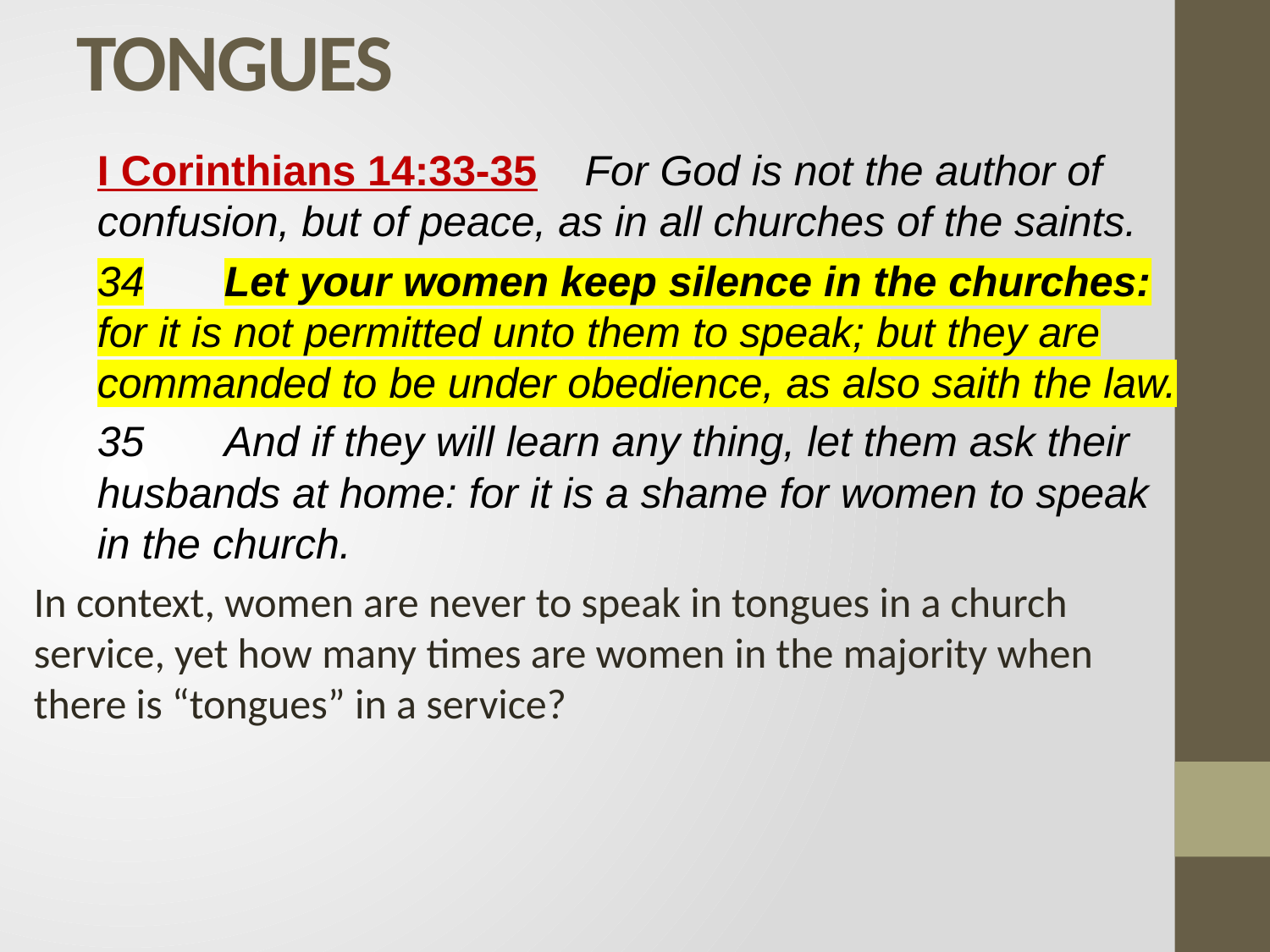

# TONGUES
I Corinthians 14:33-35    For God is not the author of confusion, but of peace, as in all churches of the saints.
34	Let your women keep silence in the churches: for it is not permitted unto them to speak; but they are commanded to be under obedience, as also saith the law.
35	And if they will learn any thing, let them ask their husbands at home: for it is a shame for women to speak in the church.
In context, women are never to speak in tongues in a church service, yet how many times are women in the majority when there is “tongues” in a service?